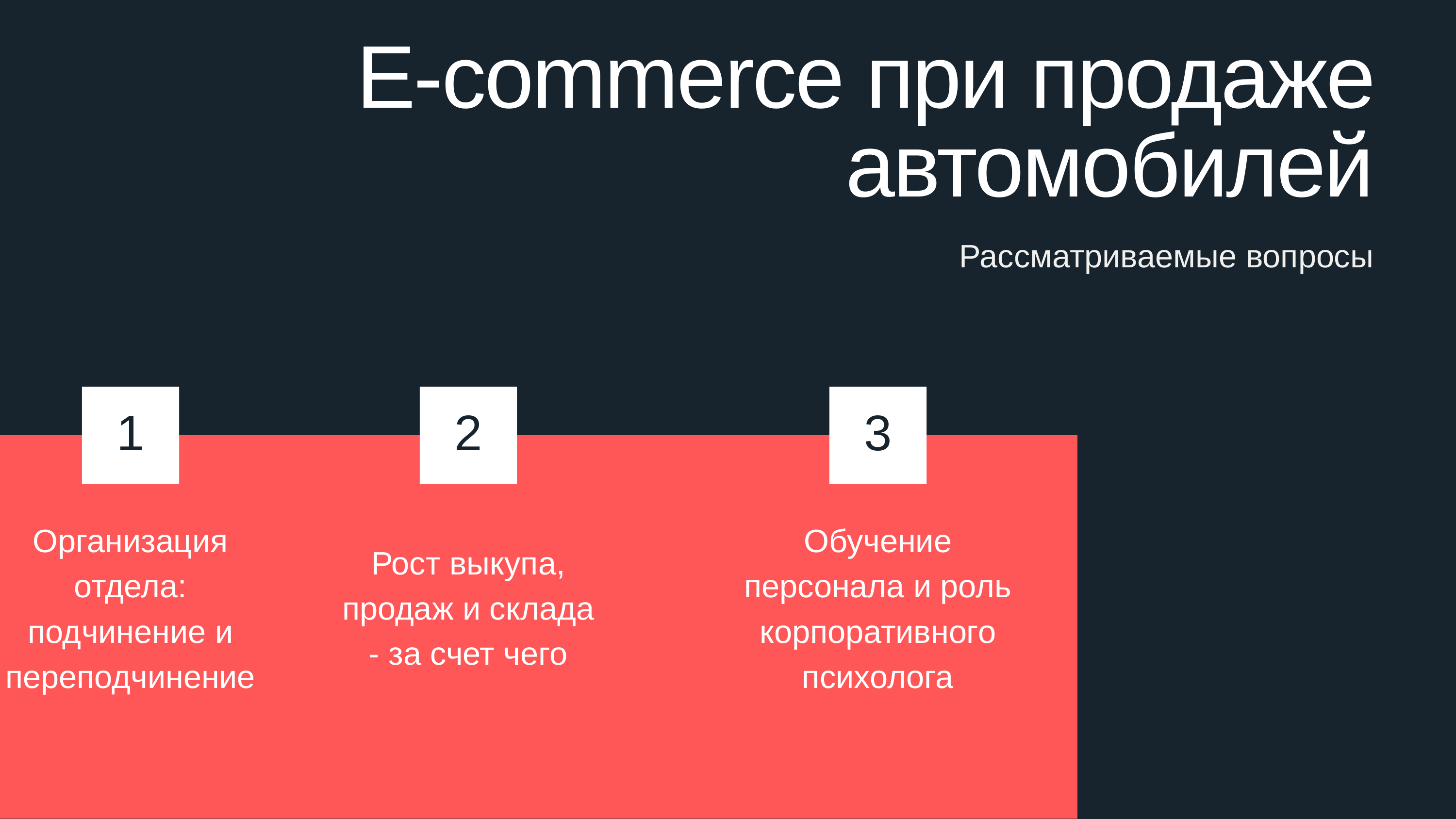

E-commerce при продаже автомобилей
Рассматриваемые вопросы

1

2

3

Организация отдела:
подчинение и переподчинение
Обучение персонала и роль корпоративного психолога
Рост выкупа, продаж и склада
- за счет чего